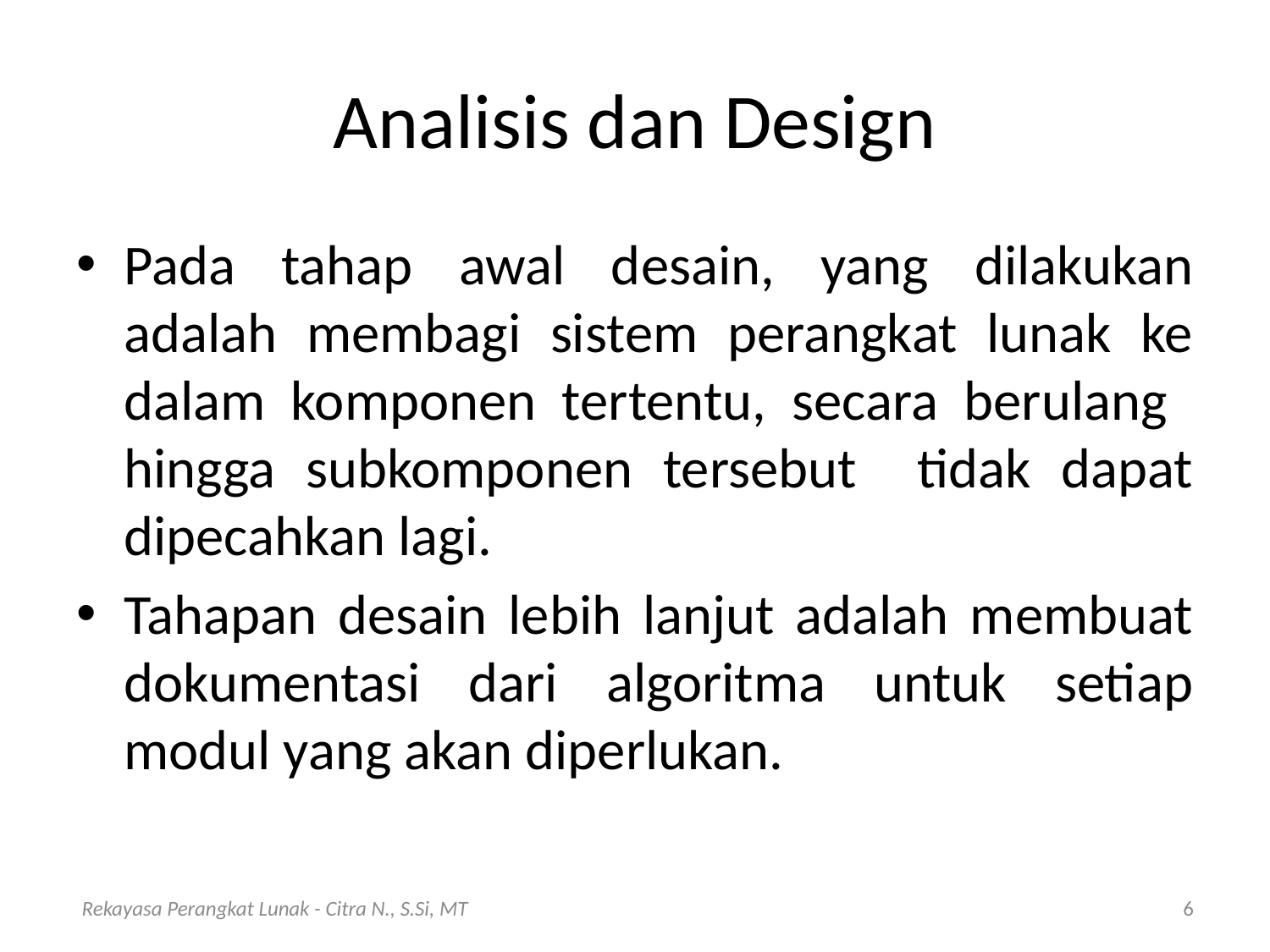

# Analisis dan Design
Pada tahap awal desain, yang dilakukan adalah membagi sistem perangkat lunak ke dalam komponen tertentu, secara berulang  hingga subkomponen tersebut  tidak dapat dipecahkan lagi.
Tahapan desain lebih lanjut adalah membuat dokumentasi dari algoritma untuk setiap modul yang akan diperlukan.

Rekayasa Perangkat Lunak - Citra N., S.Si, MT
6